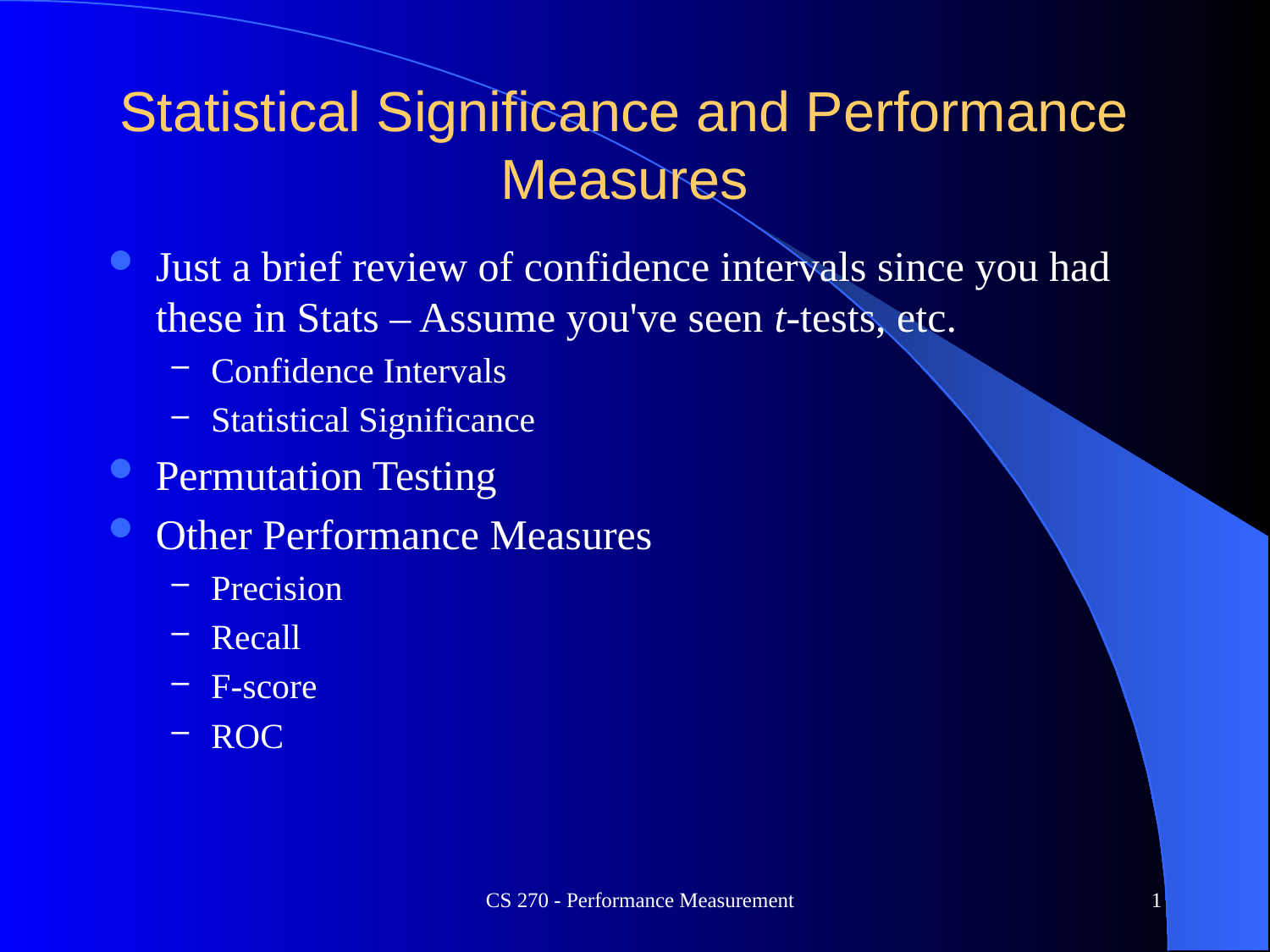

# Statistical Significance and Performance Measures
Just a brief review of confidence intervals since you had these in Stats – Assume you've seen t-tests, etc.
Confidence Intervals
Statistical Significance
Permutation Testing
Other Performance Measures
Precision
Recall
F-score
ROC
CS 270 - Performance Measurement
1